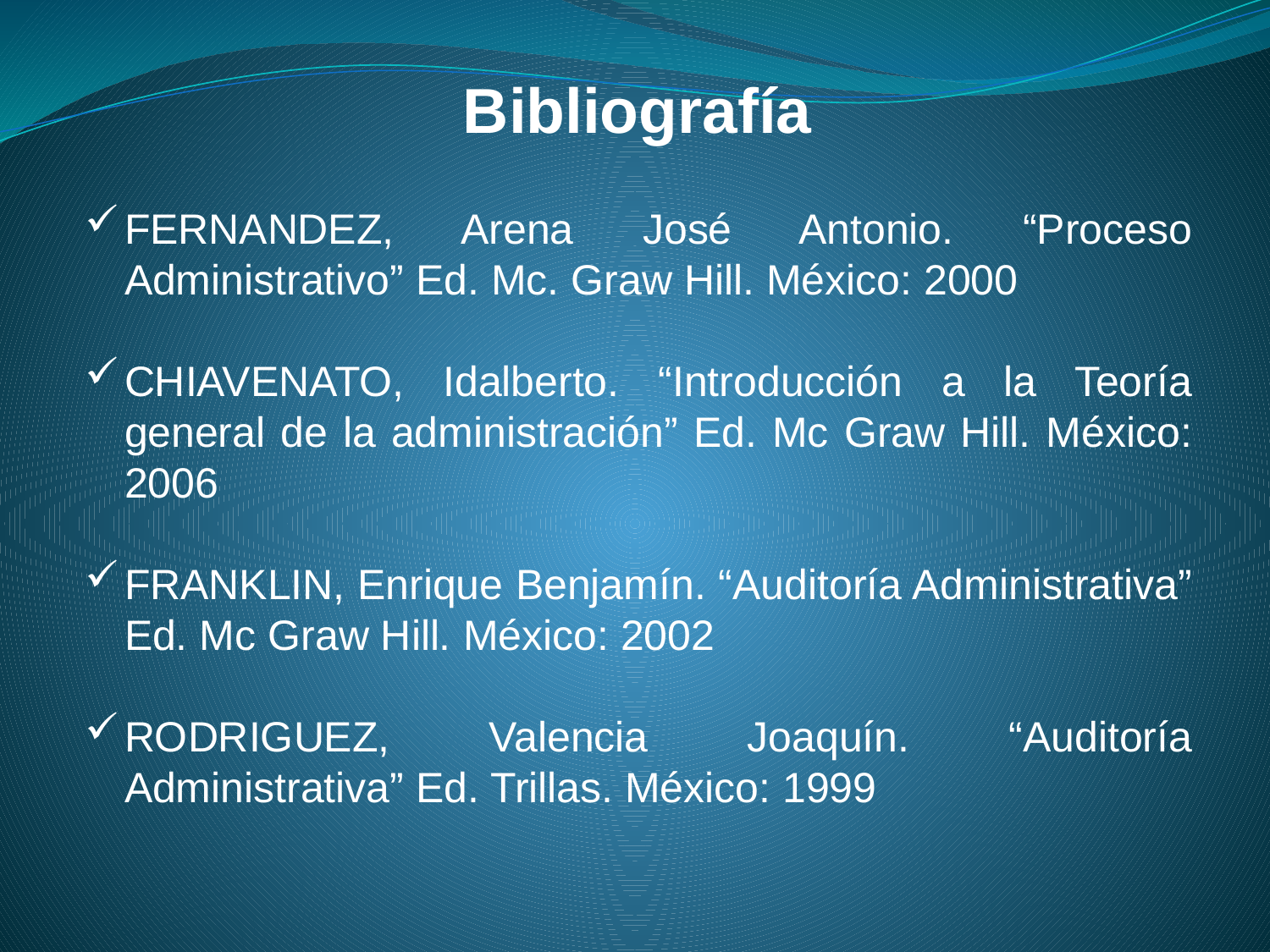

Bibliografía
FERNANDEZ, Arena José Antonio. “Proceso Administrativo” Ed. Mc. Graw Hill. México: 2000

CHIAVENATO, Idalberto. “Introducción a la Teoría general de la administración” Ed. Mc Graw Hill. México: 2006

FRANKLIN, Enrique Benjamín. “Auditoría Administrativa” Ed. Mc Graw Hill. México: 2002

RODRIGUEZ, Valencia Joaquín. “Auditoría Administrativa” Ed. Trillas. México: 1999